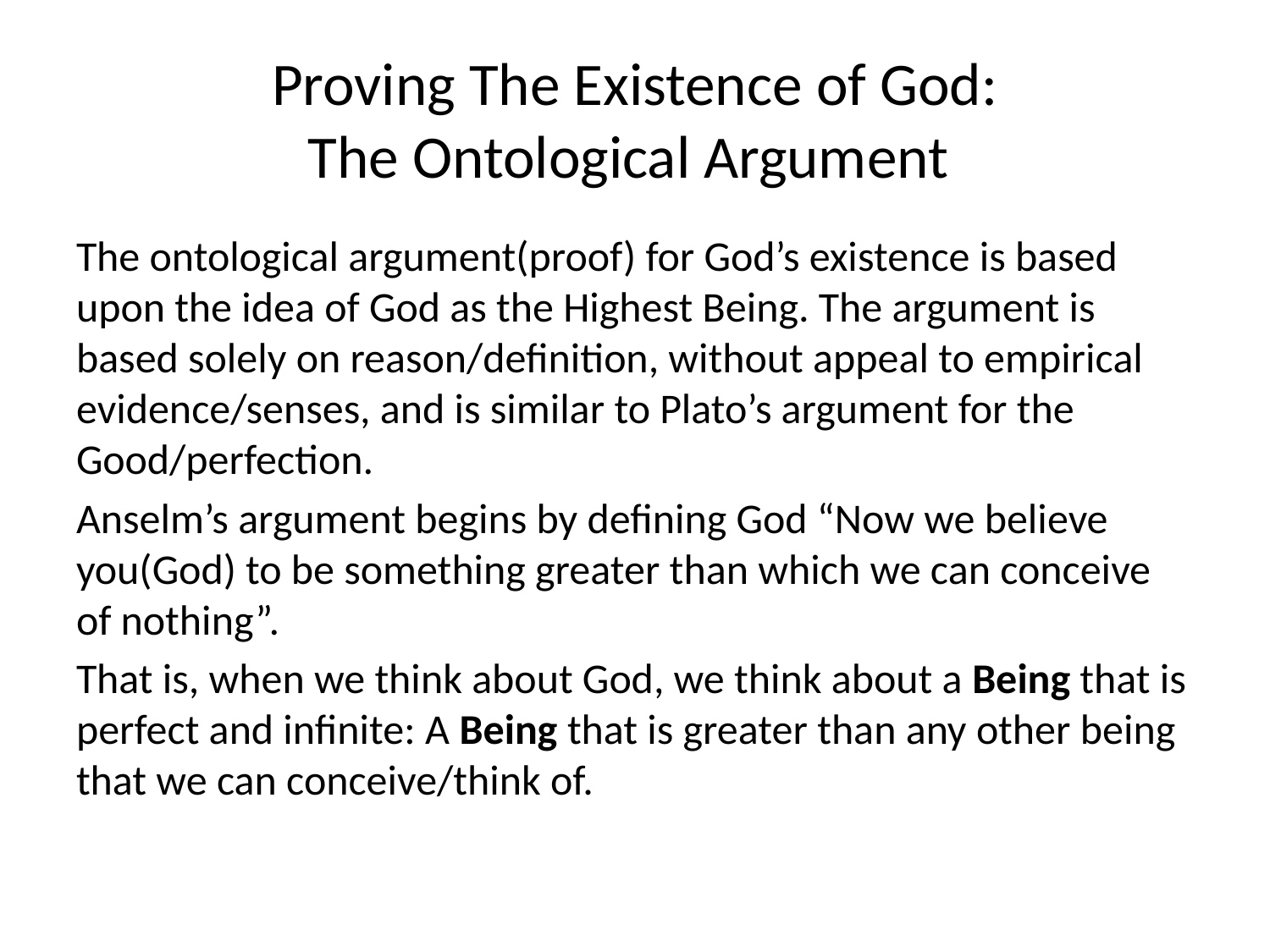

# Proving The Existence of God: The Ontological Argument
The ontological argument(proof) for God’s existence is based upon the idea of God as the Highest Being. The argument is based solely on reason/definition, without appeal to empirical evidence/senses, and is similar to Plato’s argument for the Good/perfection.
Anselm’s argument begins by defining God “Now we believe you(God) to be something greater than which we can conceive of nothing”.
That is, when we think about God, we think about a Being that is perfect and infinite: A Being that is greater than any other being that we can conceive/think of.